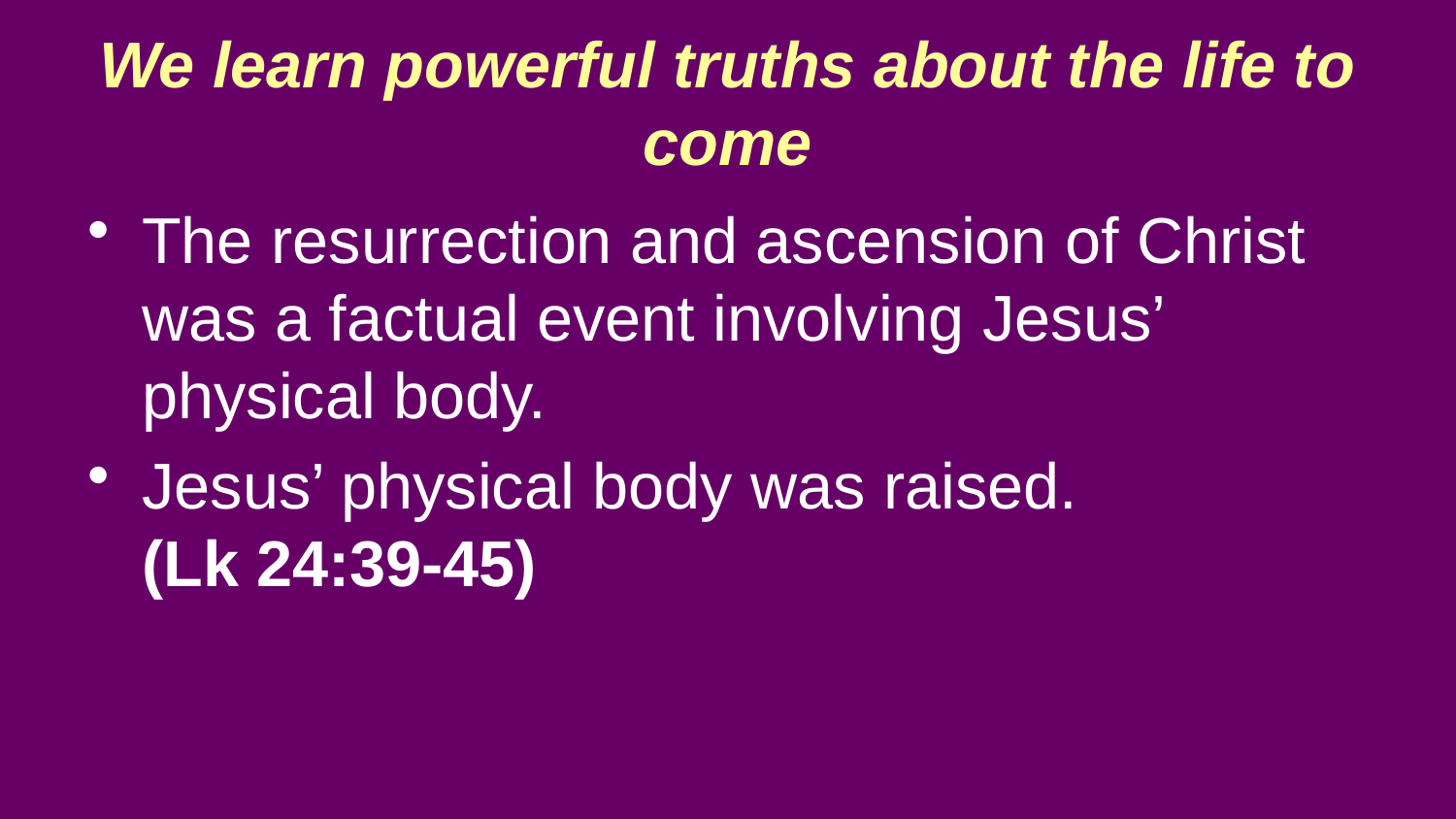

We learn powerful truths about the life to come
The resurrection and ascension of Christ was a factual event involving Jesus’         physical body.
Jesus’ physical body was raised.
(Lk 24:39-45)